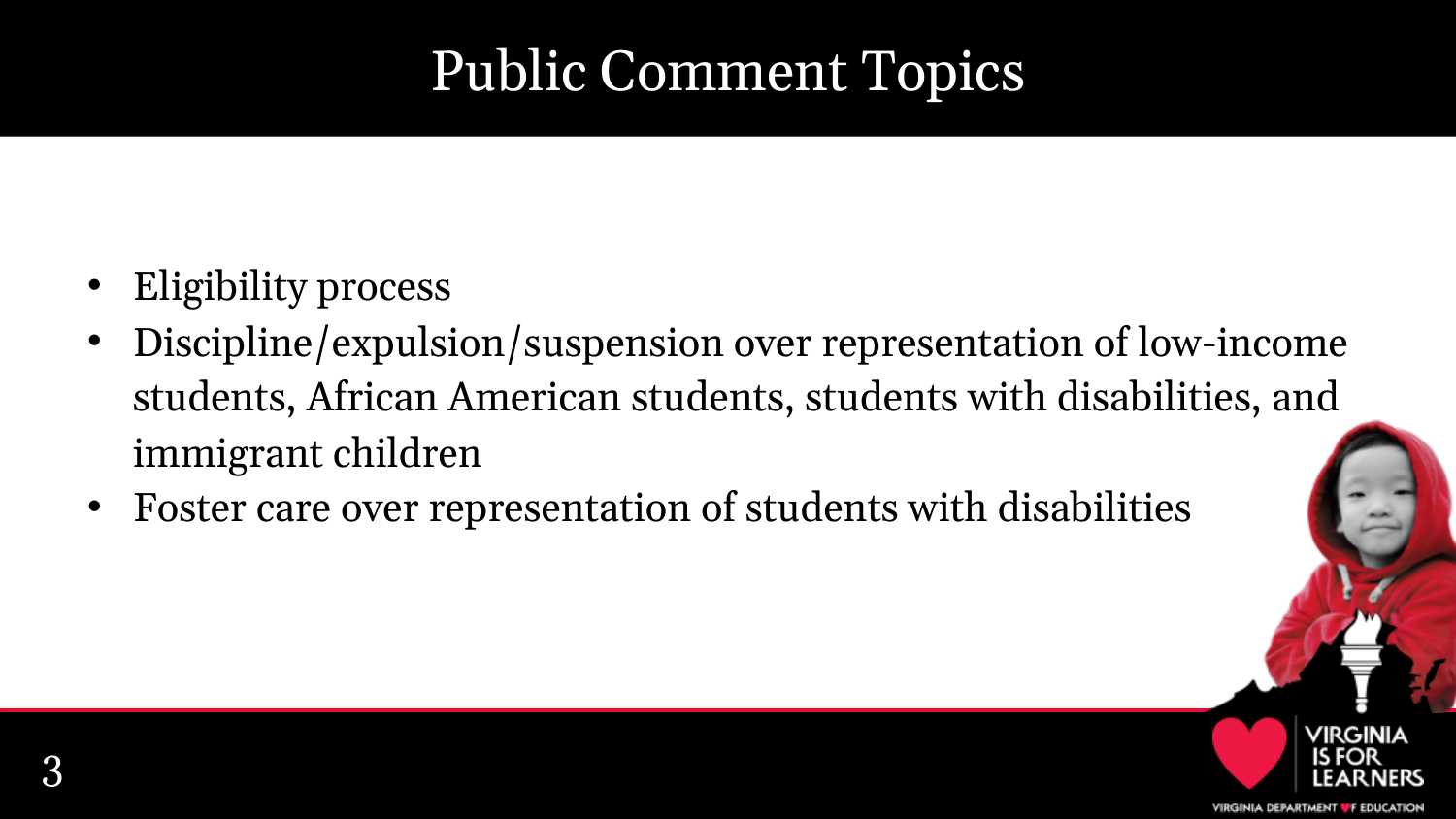

# Public Comment Topics

Eligibility process
Discipline/expulsion/suspension over representation of low-income students, African American students, students with disabilities, and immigrant children
Foster care over representation of students with disabilities